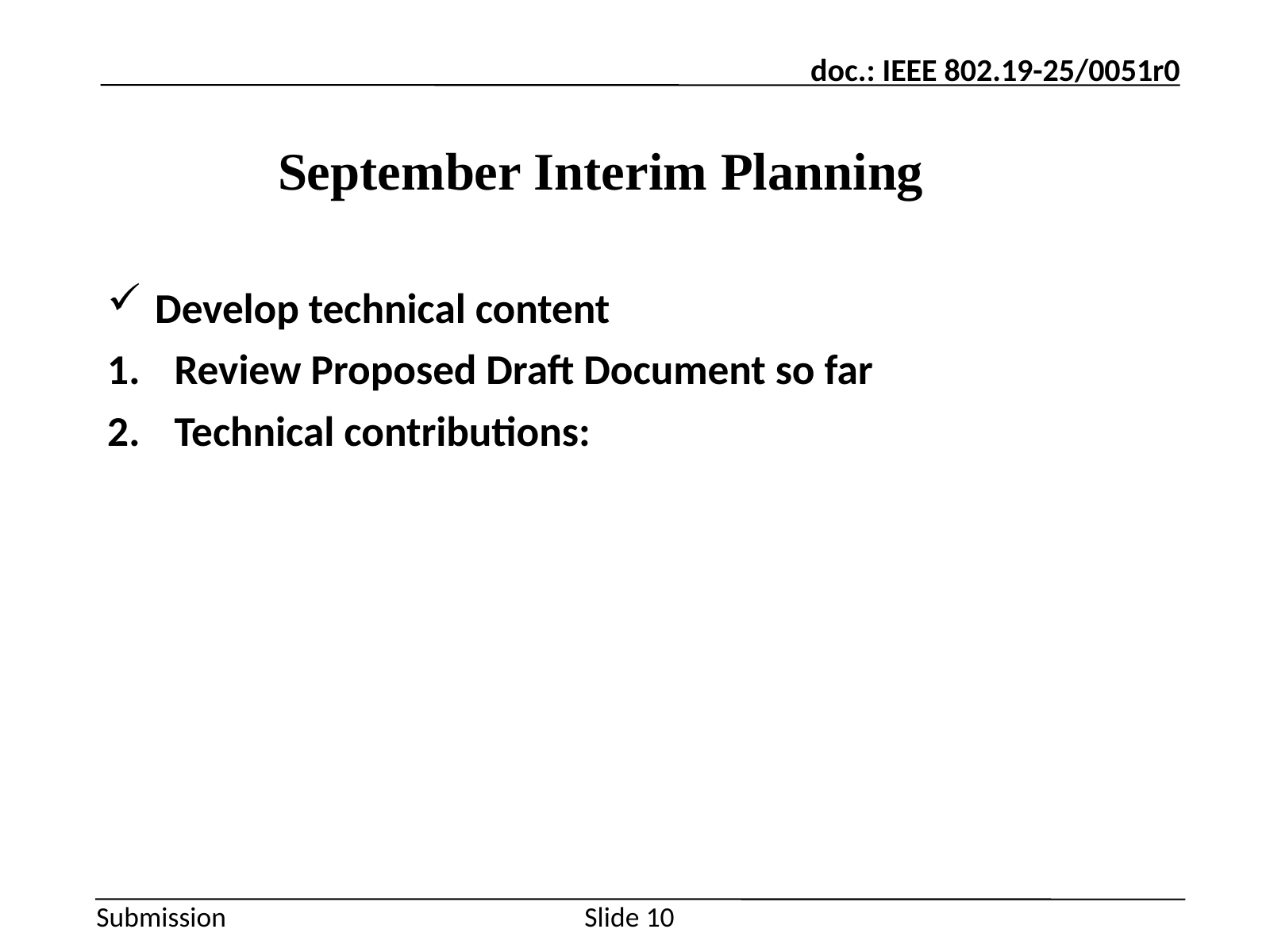

# September Interim Planning
Develop technical content
Review Proposed Draft Document so far
Technical contributions:

Slide 10